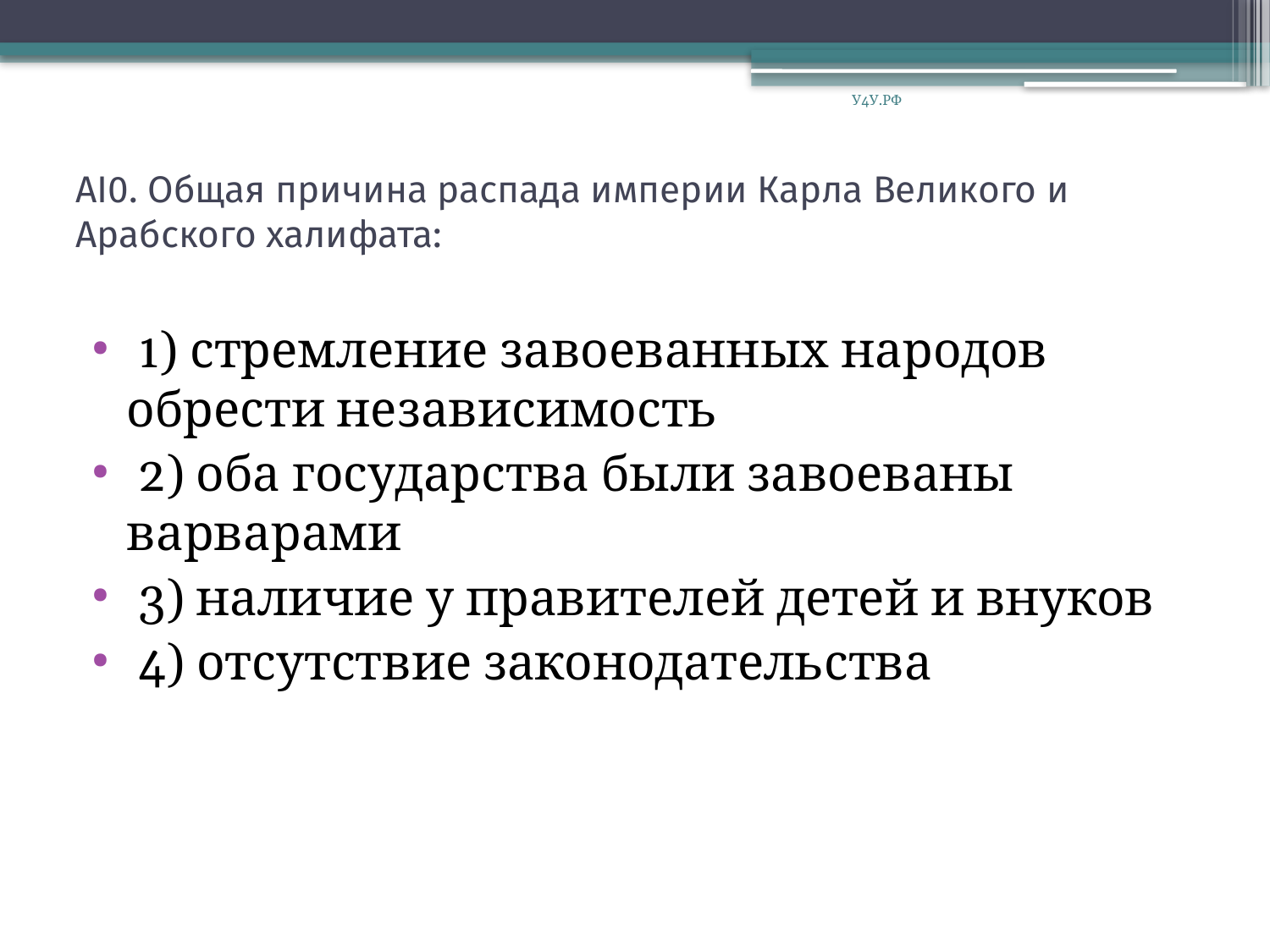

У4У.РФ
# АI0. Общая причина распада империи Карла Великого и Арабского халифата:
 1) стремление завоеванных народов обрести независимость
 2) оба государства были завоеваны варварами
 3) наличие у правителей детей и внуков
 4) отсутствие законодательства